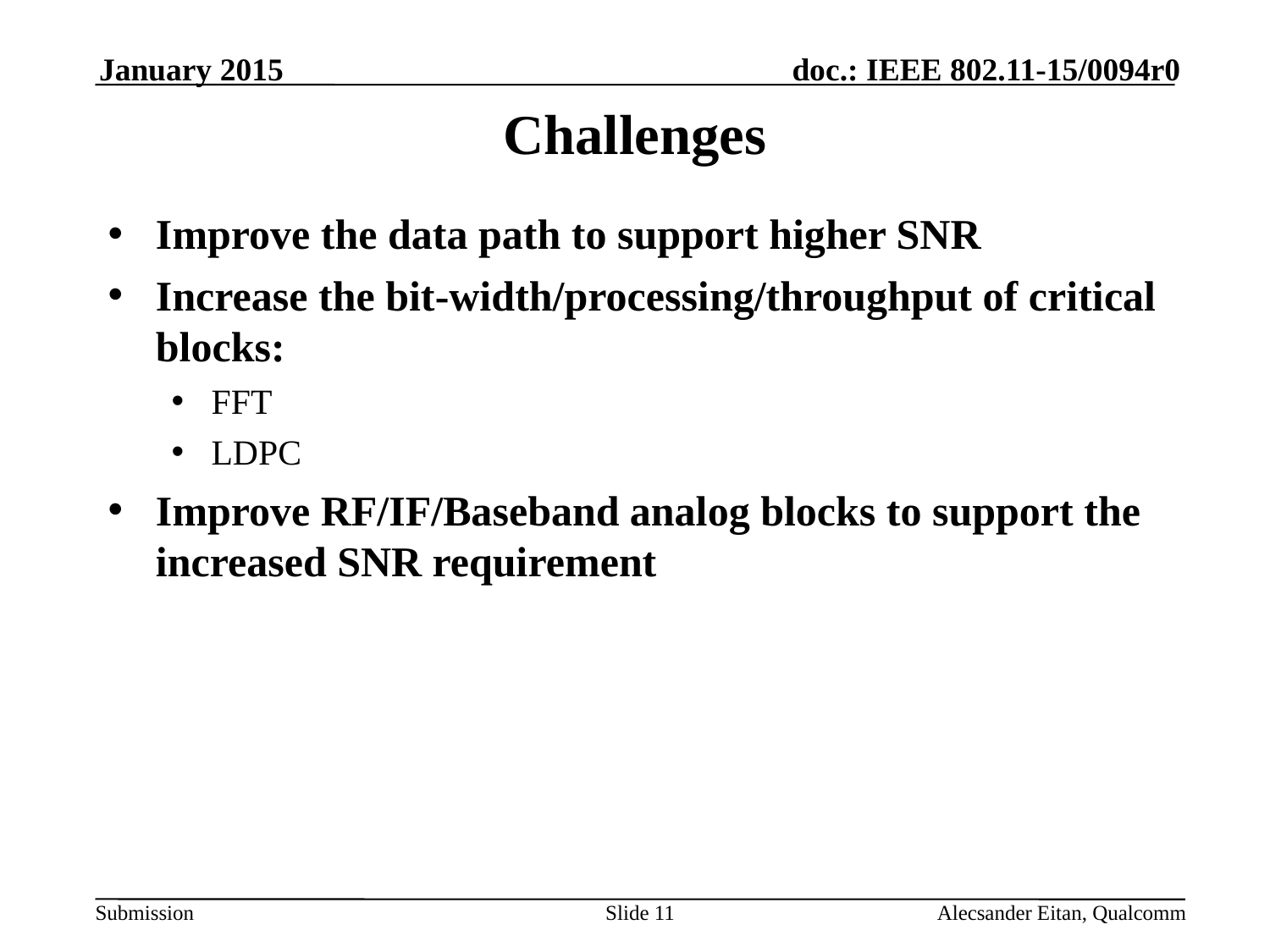

January 2015
# Challenges
Improve the data path to support higher SNR
Increase the bit-width/processing/throughput of critical blocks:
FFT
LDPC
Improve RF/IF/Baseband analog blocks to support the increased SNR requirement
Slide 11
Alecsander Eitan, Qualcomm